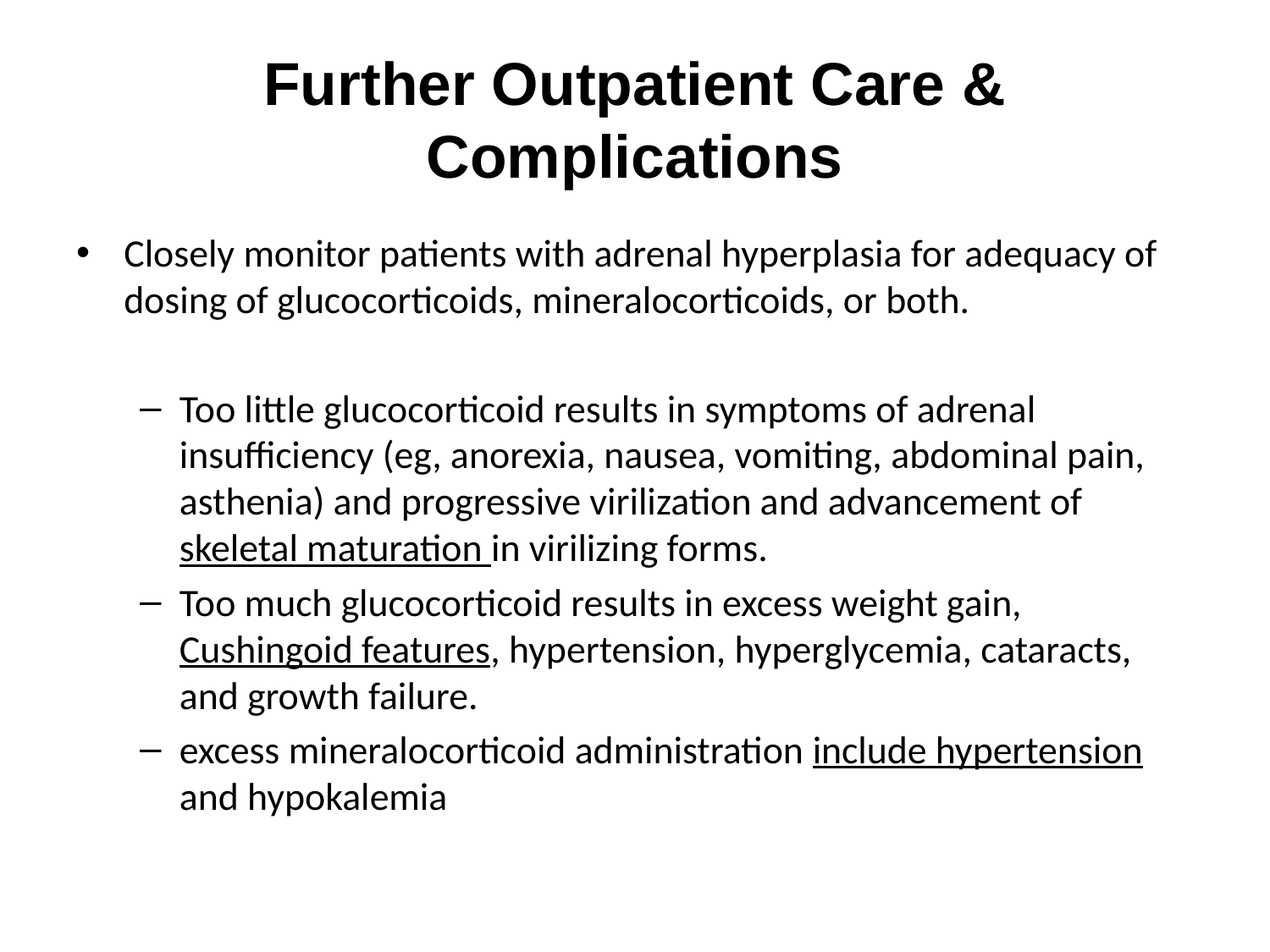

# Further Outpatient Care & Complications
Closely monitor patients with adrenal hyperplasia for adequacy of dosing of glucocorticoids, mineralocorticoids, or both.

Too little glucocorticoid results in symptoms of adrenal insufficiency (eg, anorexia, nausea, vomiting, abdominal pain, asthenia) and progressive virilization and advancement of skeletal maturation in virilizing forms.
Too much glucocorticoid results in excess weight gain, Cushingoid features, hypertension, hyperglycemia, cataracts, and growth failure.
excess mineralocorticoid administration include hypertension and hypokalemia